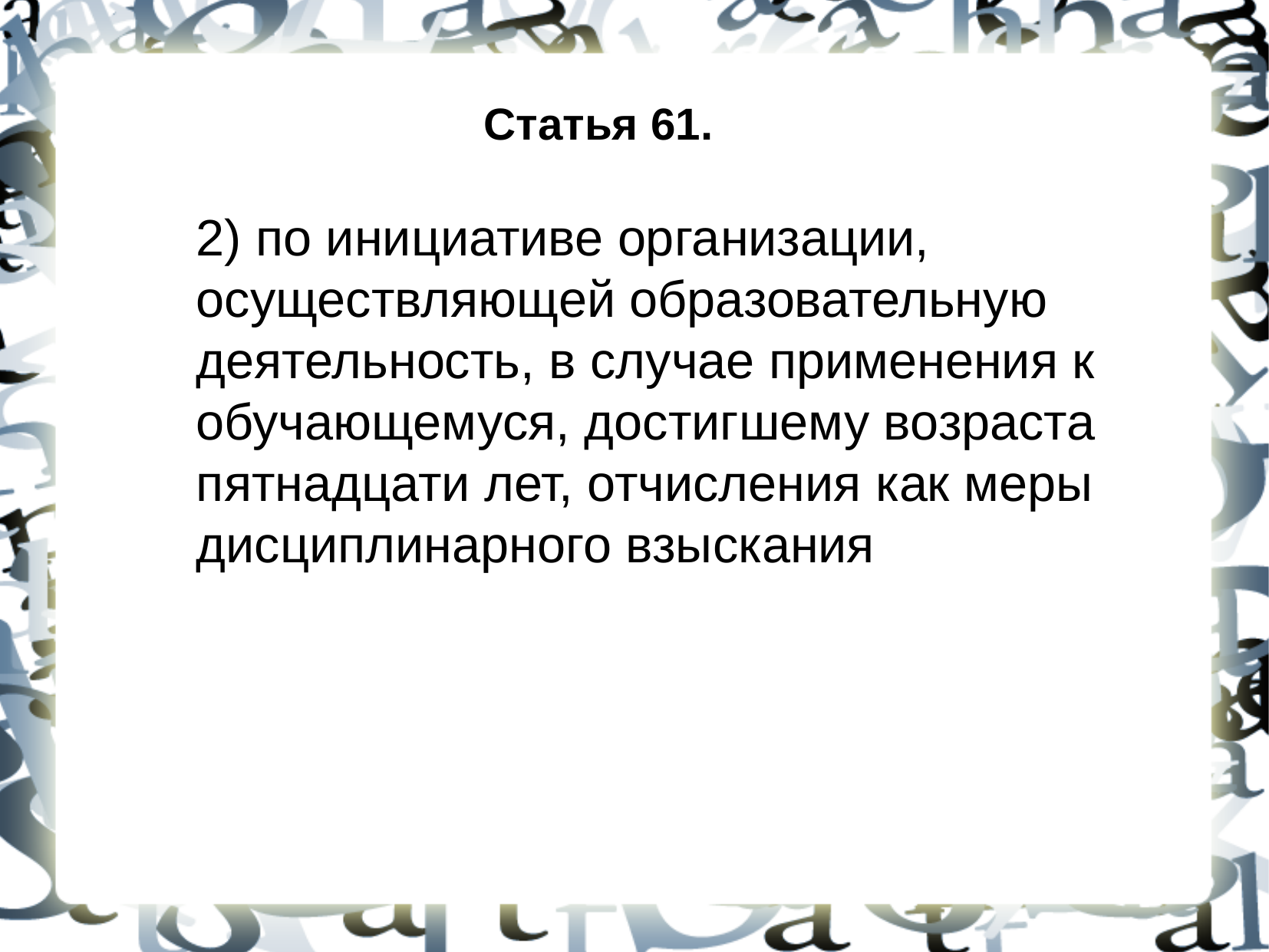

Статья 61.
2) по инициативе организации, осуществляющей образовательную деятельность, в случае применения к обучающемуся, достигшему возраста пятнадцати лет, отчисления как меры дисциплинарного взыскания